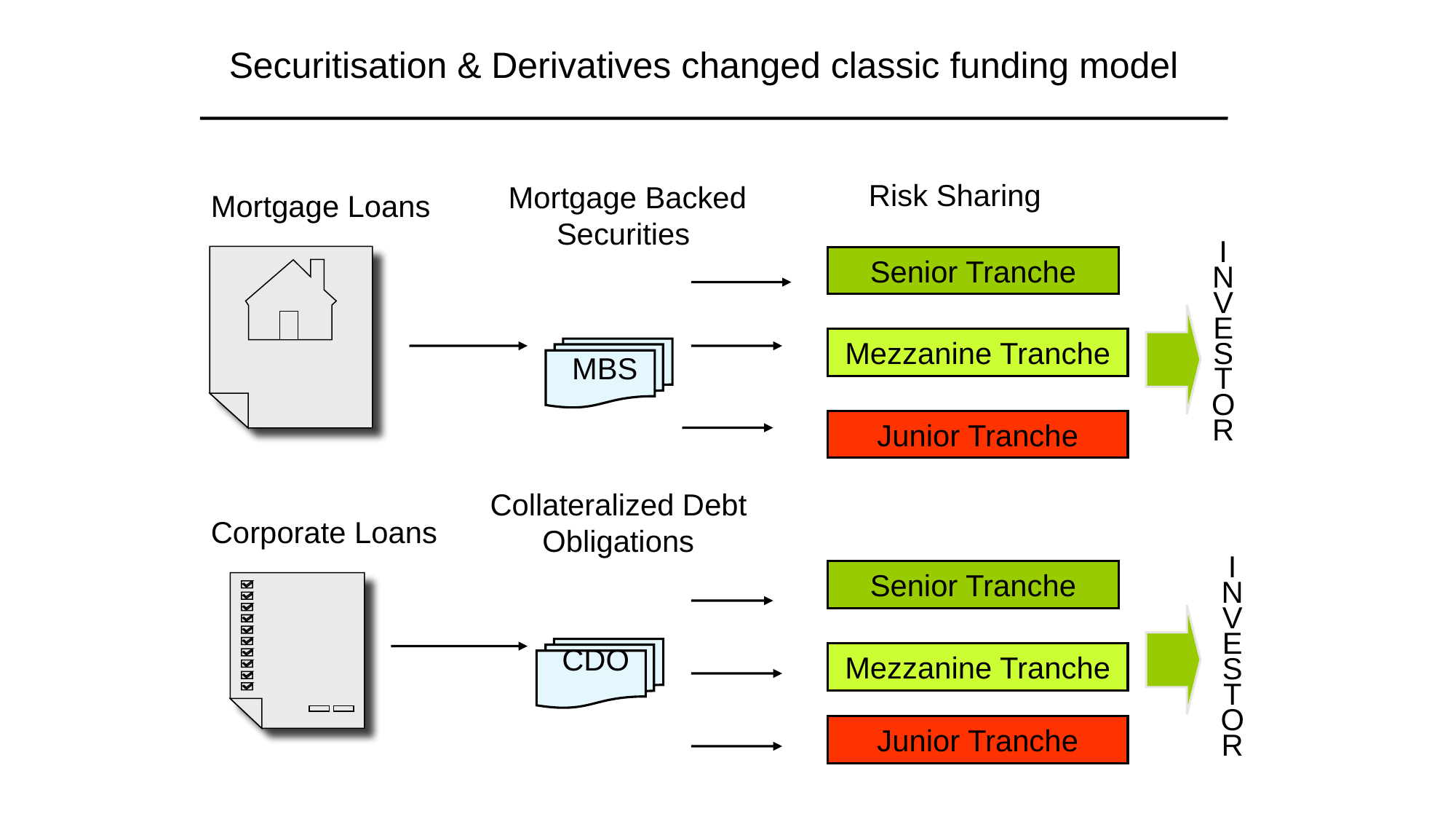

Securitisation & Derivatives changed classic funding model

Risk Sharing
Mortgage Backed Securities
Mortgage Loans
I
N
V
E
S
T
O
R

Senior Tranche

Mezzanine Tranche

Junior Tranche

MBS

Collateralized Debt Obligations
Corporate Loans
I
N
V
E
S
T
O
R

Senior Tranche

Mezzanine Tranche

Junior Tranche

CDO